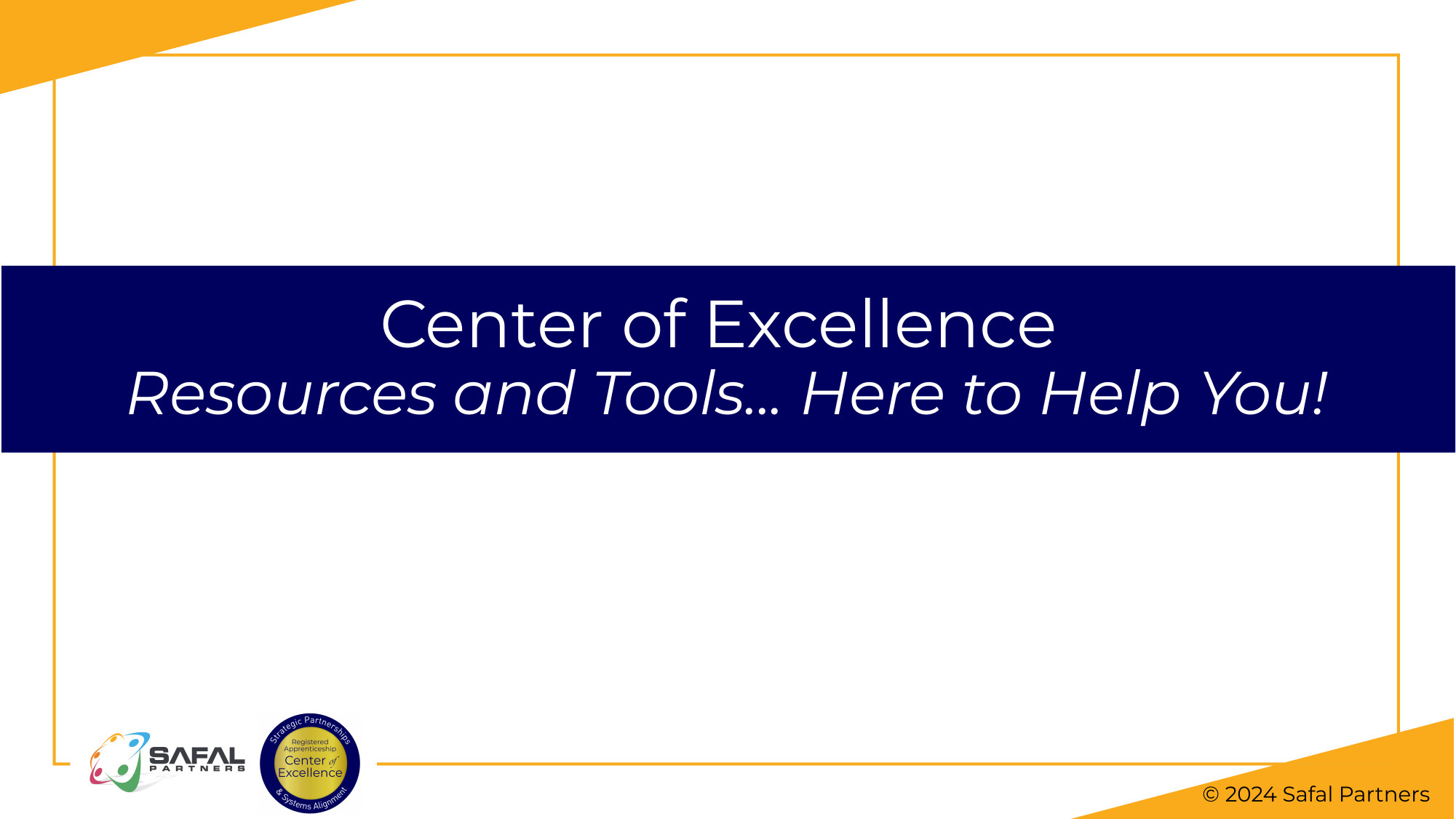

# Center of Excellence Resources and Tools... Here to Help You!
© 2024 Safal Partners